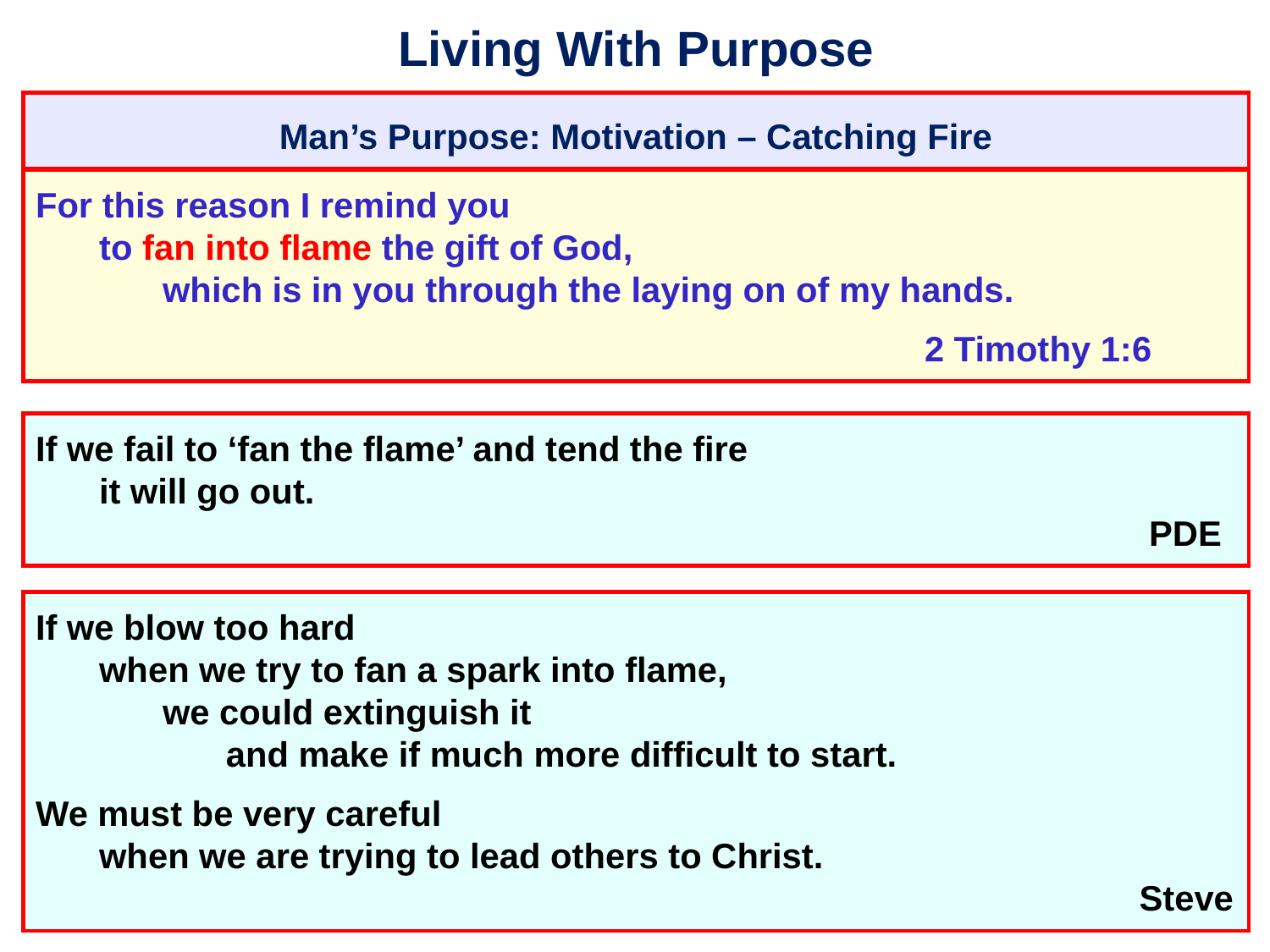

# Living With Purpose
Man’s Purpose: Motivation – Catching Fire
For this reason I remind you
	to fan into flame the gift of God,
		which is in you through the laying on of my hands.

										2 Timothy 1:6
If we fail to ‘fan the flame’ and tend the fire
	it will go out.
									          PDE
If we blow too hard
	when we try to fan a spark into flame,
		we could extinguish it
			and make if much more difficult to start.

We must be very careful
	when we are trying to lead others to Christ.
									         Steve